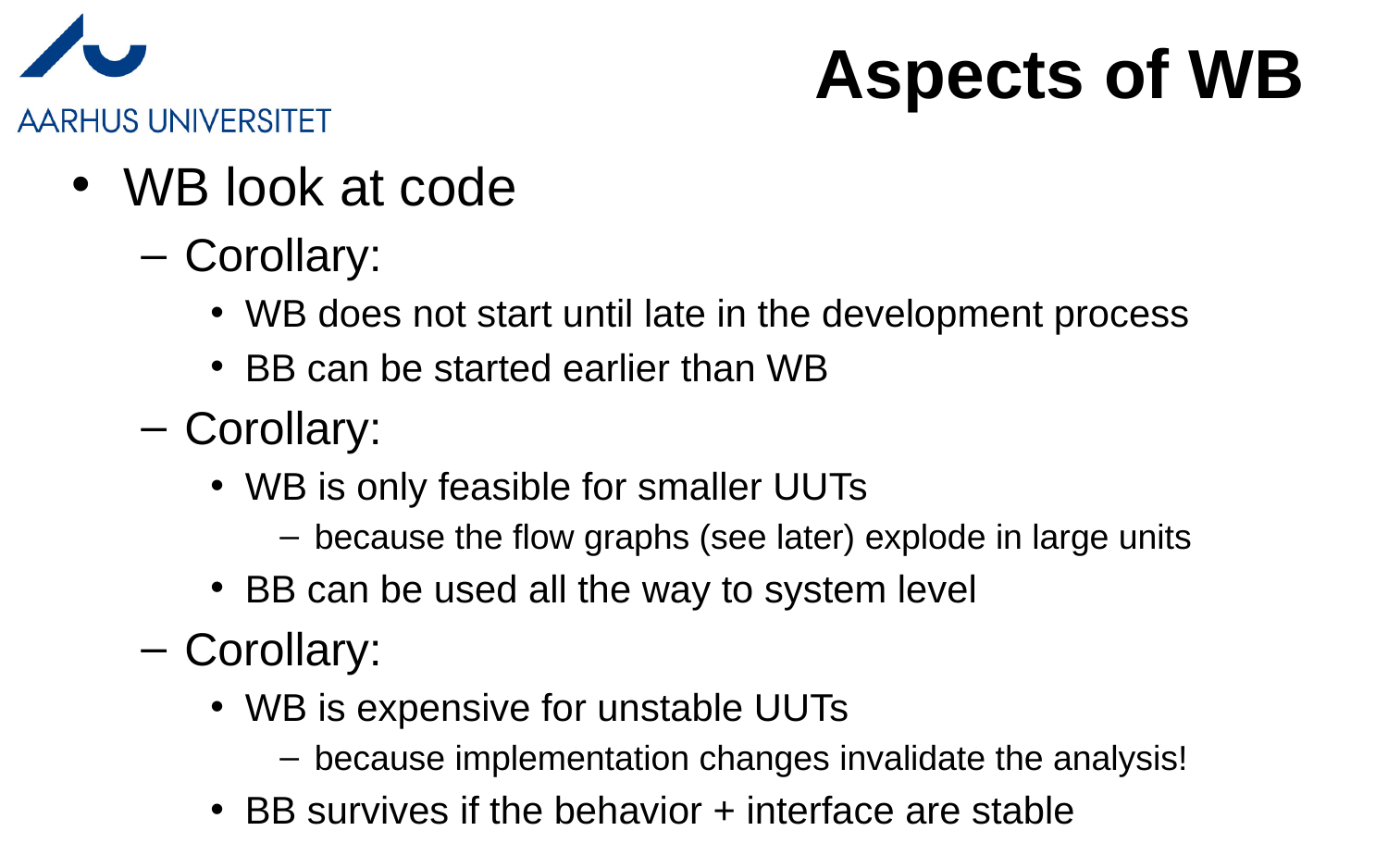

# Aspects of WB
WB look at code
Corollary:
WB does not start until late in the development process
BB can be started earlier than WB
Corollary:
WB is only feasible for smaller UUTs
because the flow graphs (see later) explode in large units
BB can be used all the way to system level
Corollary:
WB is expensive for unstable UUTs
because implementation changes invalidate the analysis!
BB survives if the behavior + interface are stable